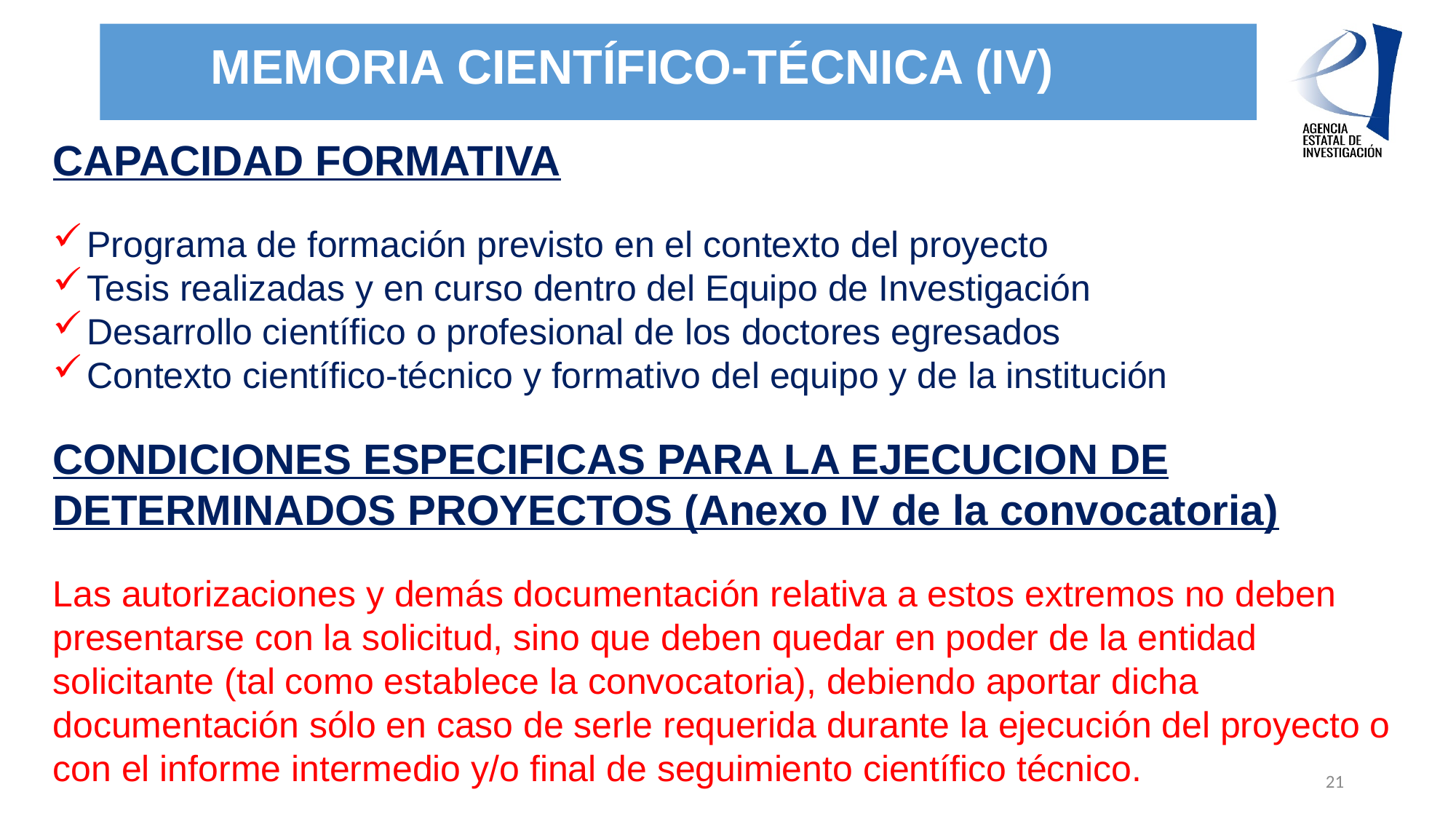

# Memoria científico-tÉcnica (IV)
CAPACIDAD FORMATIVA

Programa de formación previsto en el contexto del proyecto
Tesis realizadas y en curso dentro del Equipo de Investigación
Desarrollo científico o profesional de los doctores egresados
Contexto científico-técnico y formativo del equipo y de la institución

CONDICIONES ESPECIFICAS PARA LA EJECUCION DE DETERMINADOS PROYECTOS (Anexo IV de la convocatoria)

Las autorizaciones y demás documentación relativa a estos extremos no deben presentarse con la solicitud, sino que deben quedar en poder de la entidad solicitante (tal como establece la convocatoria), debiendo aportar dicha documentación sólo en caso de serle requerida durante la ejecución del proyecto o con el informe intermedio y/o final de seguimiento científico técnico.